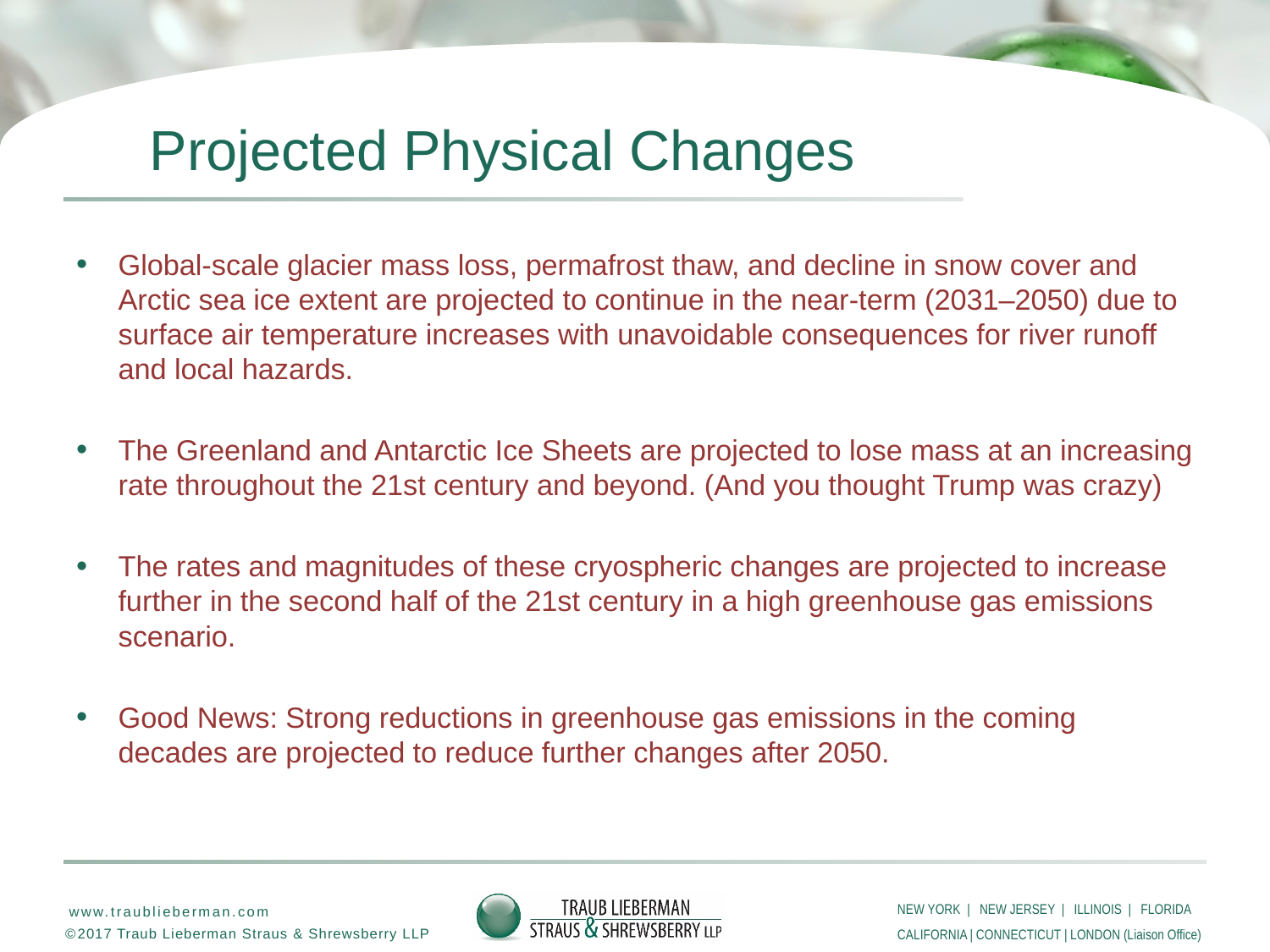

# Projected Physical Changes
Global-scale glacier mass loss, permafrost thaw, and decline in snow cover and Arctic sea ice extent are projected to continue in the near-term (2031–2050) due to surface air temperature increases with unavoidable consequences for river runoff and local hazards.

The Greenland and Antarctic Ice Sheets are projected to lose mass at an increasing rate throughout the 21st century and beyond. (And you thought Trump was crazy)

The rates and magnitudes of these cryospheric changes are projected to increase further in the second half of the 21st century in a high greenhouse gas emissions scenario.

Good News: Strong reductions in greenhouse gas emissions in the coming decades are projected to reduce further changes after 2050.